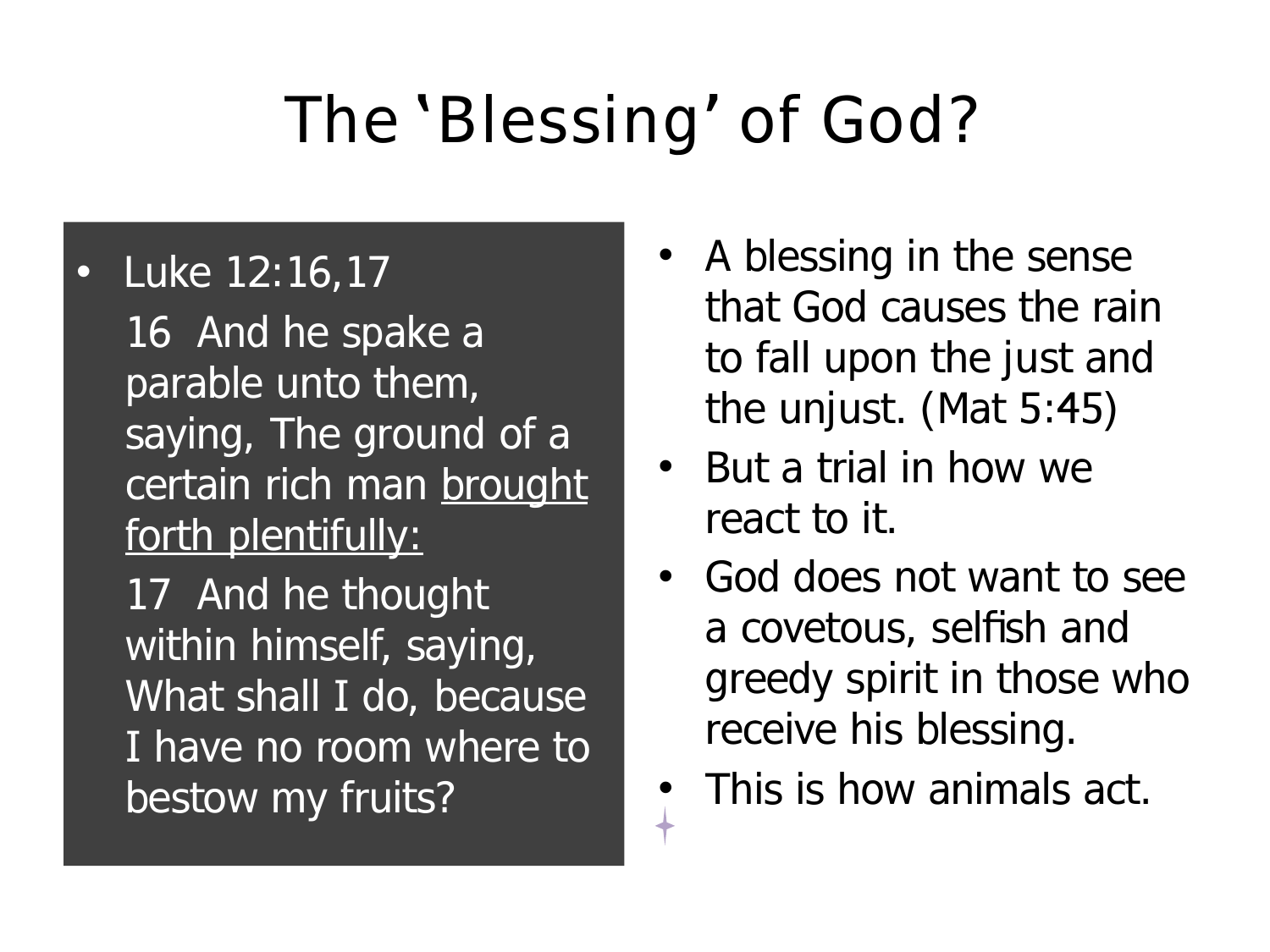

# The ‘Blessing’ of God?

Luke 12:16,17
	16  And he spake a parable unto them, saying, The ground of a certain rich man brought forth plentifully:
	17  And he thought within himself, saying, What shall I do, because I have no room where to bestow my fruits?
A blessing in the sense that God causes the rain to fall upon the just and the unjust. (Mat 5:45)
But a trial in how we react to it.
God does not want to see a covetous, selfish and greedy spirit in those who receive his blessing.
This is how animals act.